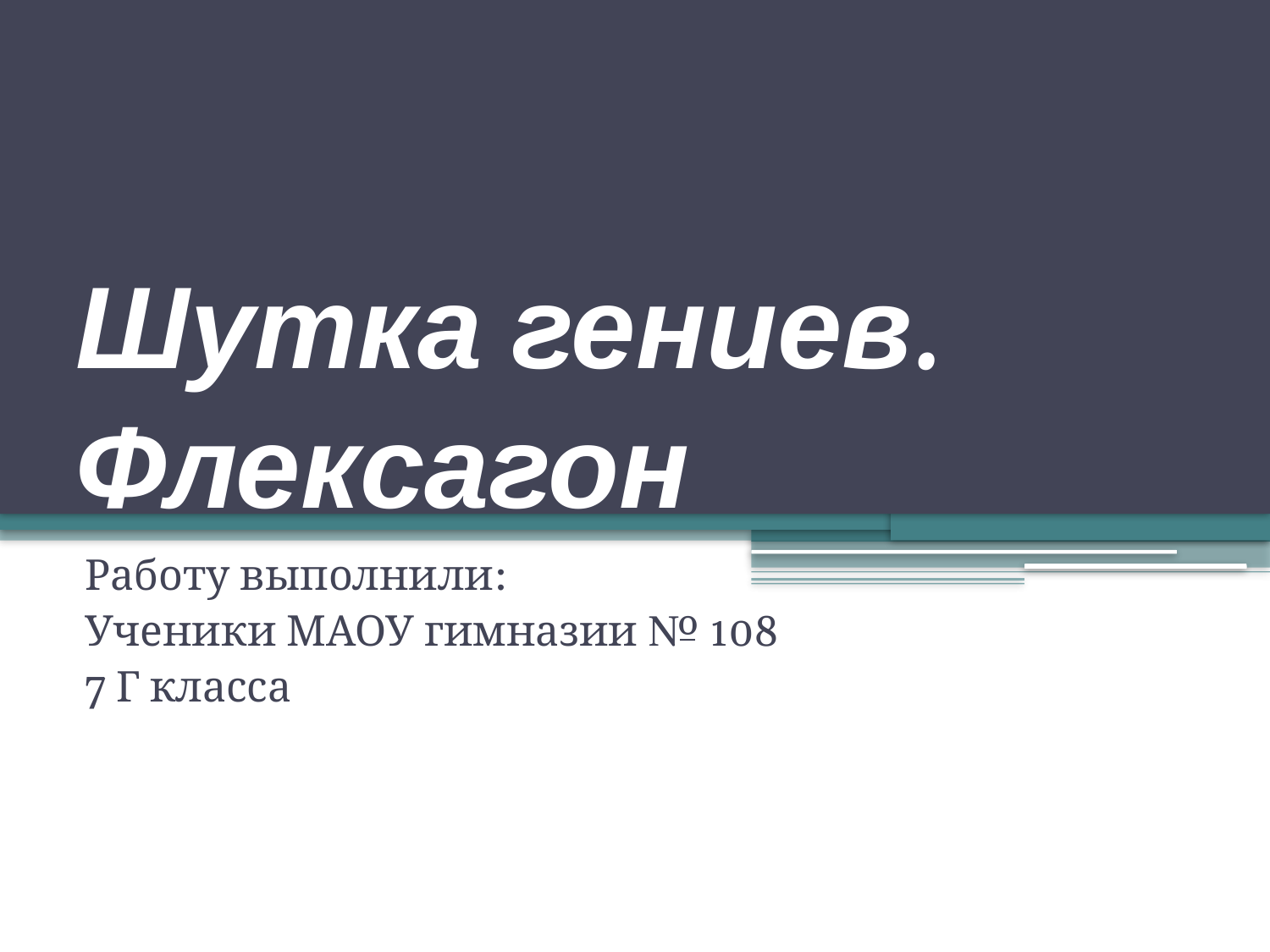

# Шутка гениев. Флексагон
Работу выполнили:
Ученики МАОУ гимназии № 108
7 Г класса